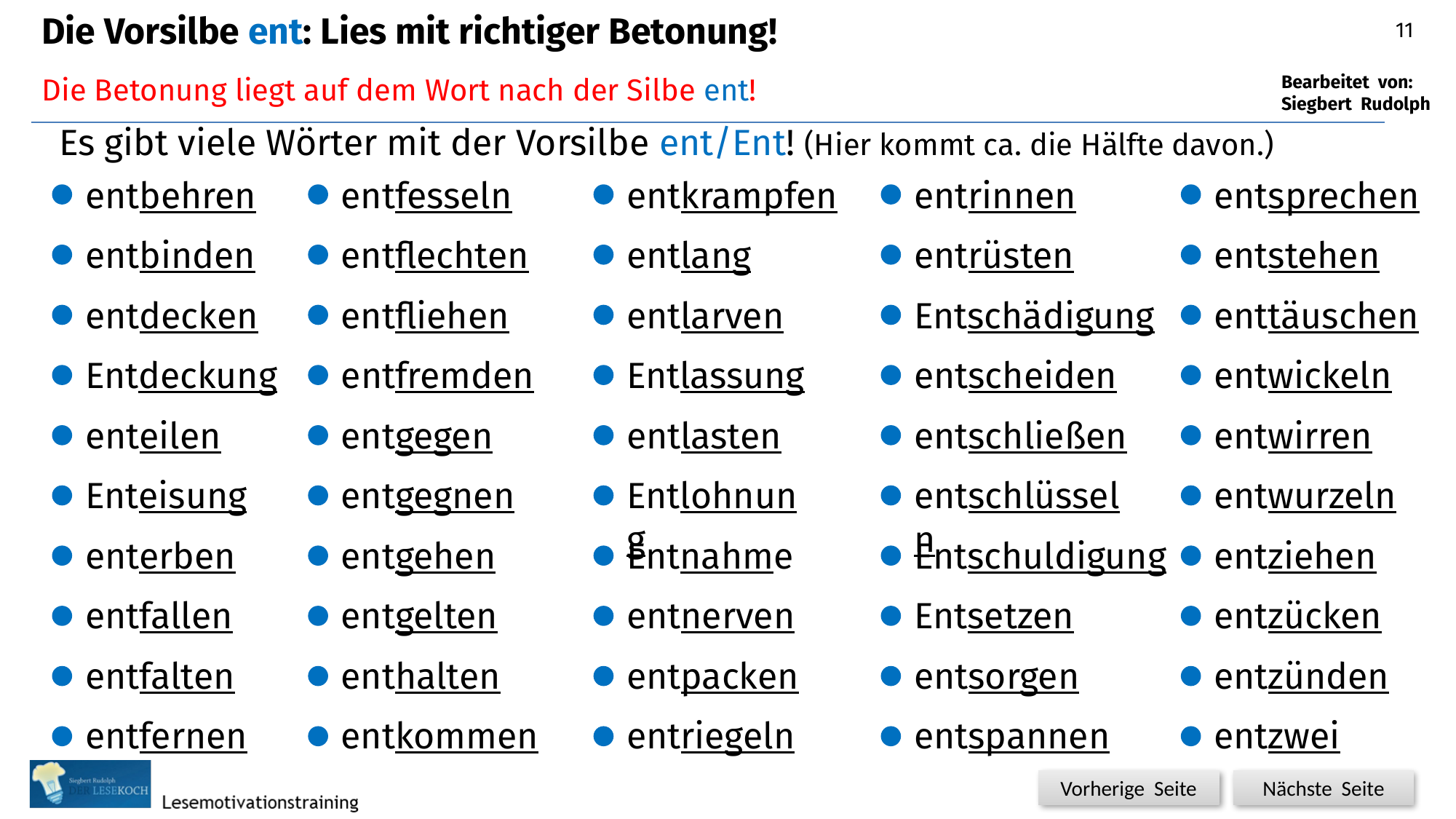

Die Vorsilbe ent: Lies mit richtiger Betonung!

Die Betonung liegt auf dem Wort nach der Silbe ent!
#
11
Es gibt viele Wörter mit der Vorsilbe ent/Ent! (Hier kommt ca. die Hälfte davon.)
entbehren
entfesseln
entkrampfen
entrinnen
entsprechen

entbinden
entflechten
entlang
entrüsten
entstehen

entdecken
entfliehen
entlarven
Entschädigung
enttäuschen

Entdeckung
entfremden
Entlassung
entscheiden
entwickeln

enteilen
entgegen
entlasten
entschließen
entwirren

Enteisung
entgegnen
Entlohnung
entschlüsseln
entwurzeln

enterben
entgehen
Entnahme
Entschuldigung
entziehen

entfallen
entgelten
entnerven
Entsetzen
entzücken

entfalten
enthalten
entpacken
entsorgen
entzünden

entfernen
entkommen
entriegeln
entspannen
entzwei